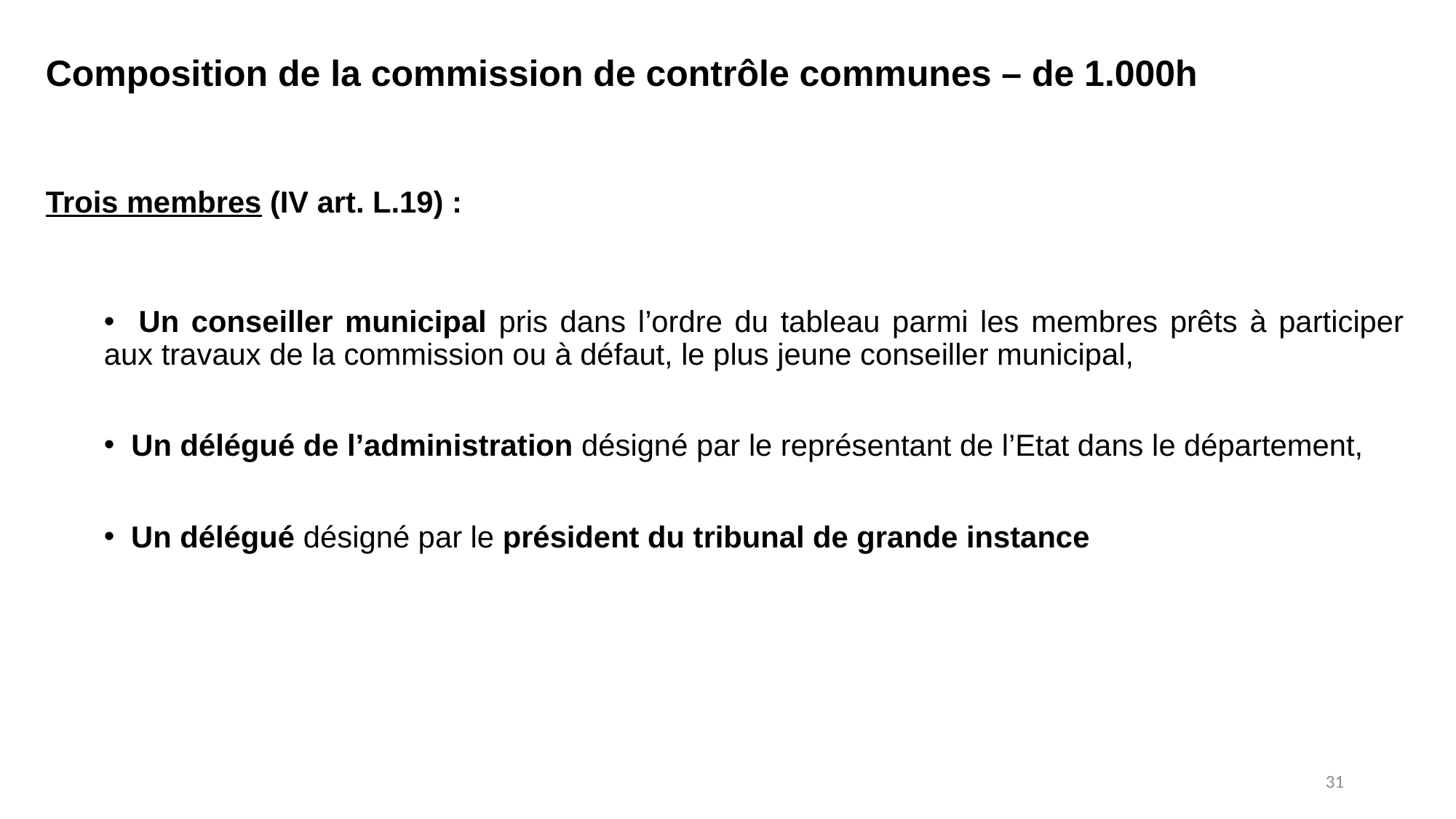

# Composition de la commission de contrôle communes – de 1.000h
Trois membres (IV art. L.19) :
  Un conseiller municipal pris dans l’ordre du tableau parmi les membres prêts à participer aux travaux de la commission ou à défaut, le plus jeune conseiller municipal,
  Un délégué de l’administration désigné par le représentant de l’Etat dans le département,
  Un délégué désigné par le président du tribunal de grande instance
31